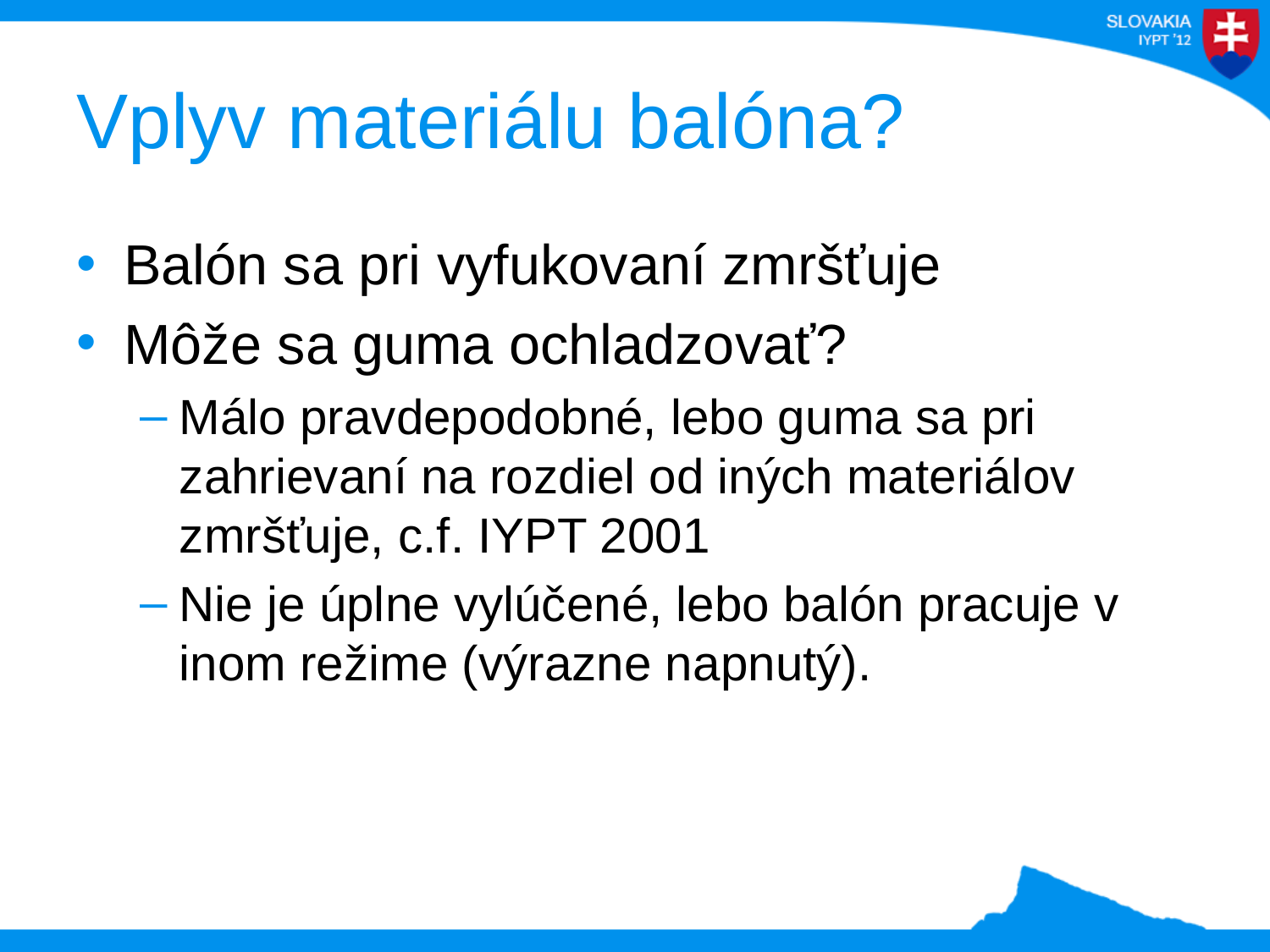

# Vplyv materiálu balóna?
Balón sa pri vyfukovaní zmršťuje
Môže sa guma ochladzovať?
Málo pravdepodobné, lebo guma sa pri zahrievaní na rozdiel od iných materiálov zmršťuje, c.f. IYPT 2001
Nie je úplne vylúčené, lebo balón pracuje v inom režime (výrazne napnutý).